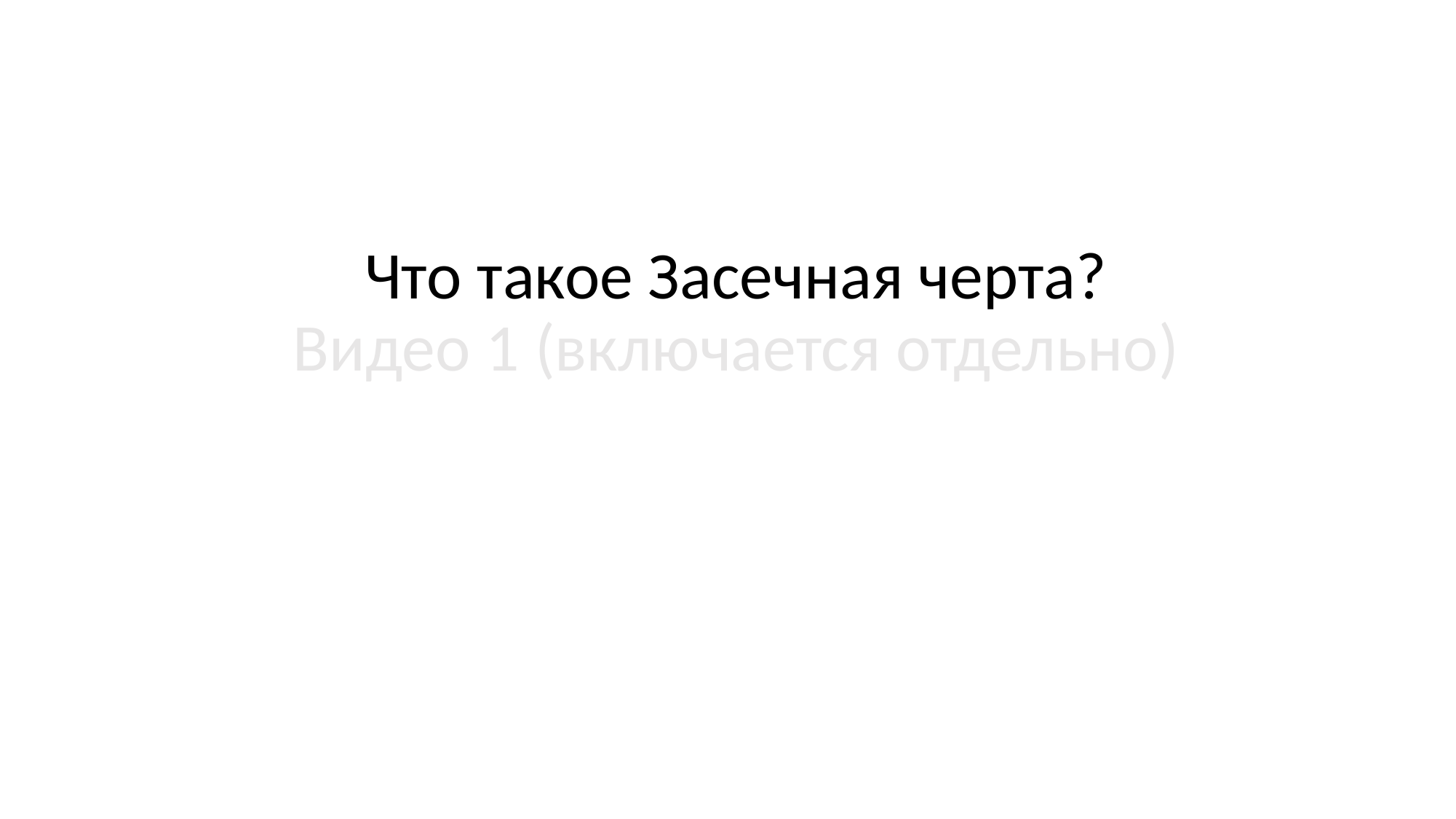

# Что такое Засечная черта? Видео 1 (включается отдельно)